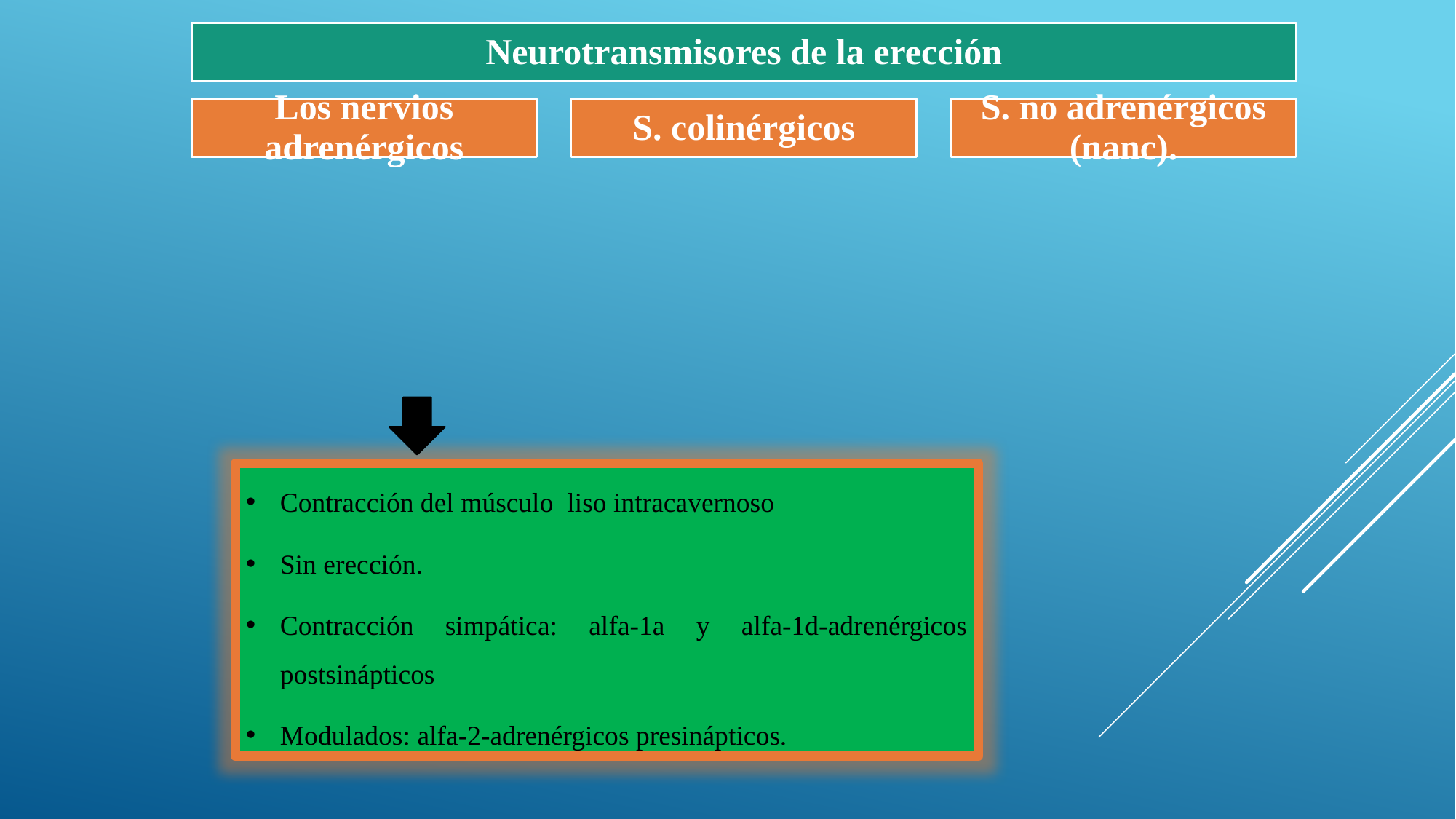

Neurotransmisores de la erección
Los nervios adrenérgicos
S. colinérgicos
S. no adrenérgicos (nanc).
#

Contracción del músculo  liso intracavernoso
Sin erección.
Contracción simpática: alfa-1a y alfa-1d-adrenérgicos postsinápticos
Modulados: alfa-2-adrenérgicos presinápticos.